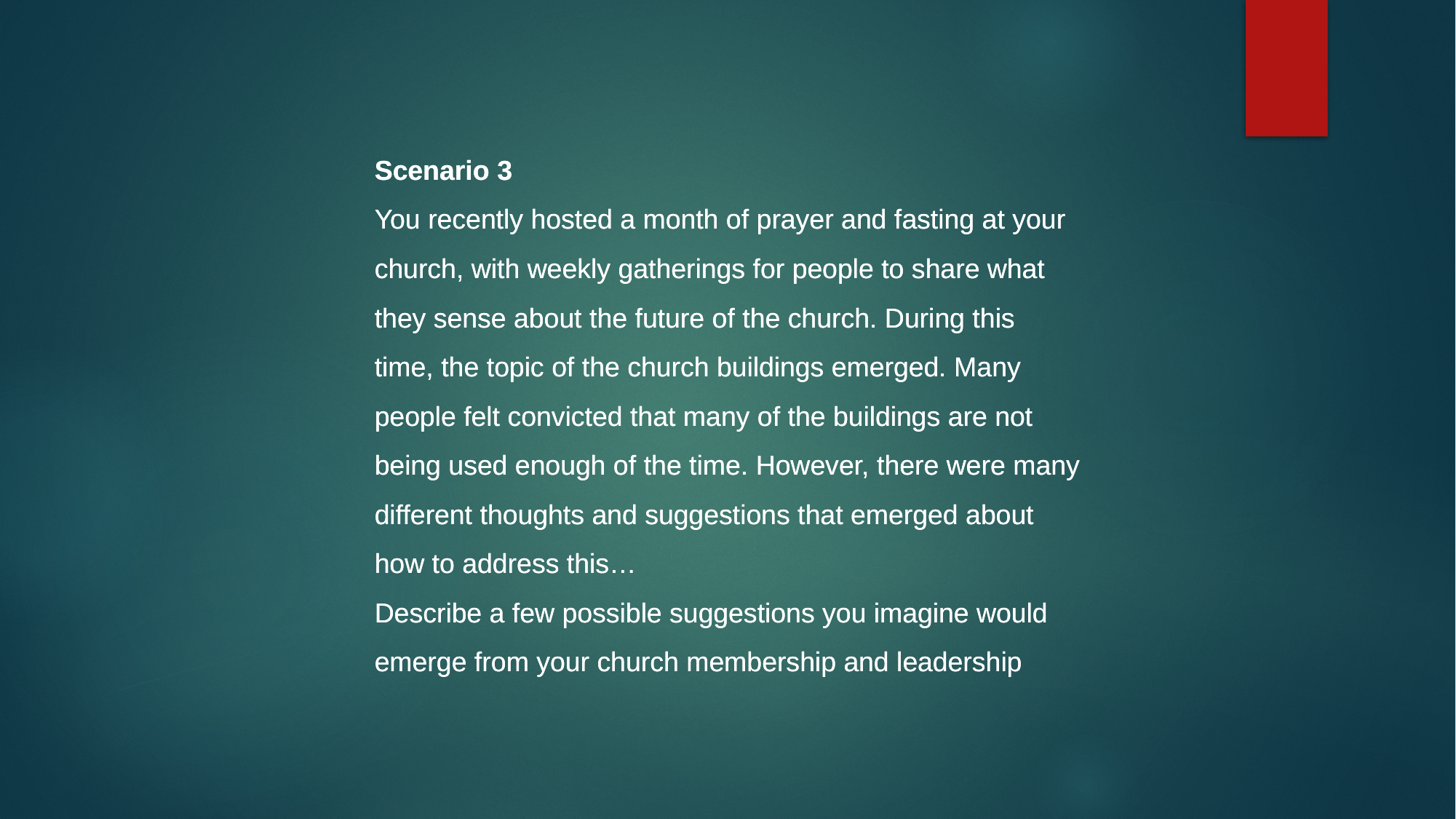

Scenario 3
You recently hosted a month of prayer and fasting at your church, with weekly gatherings for people to share what they sense about the future of the church. During this time, the topic of the church buildings emerged. Many people felt convicted that many of the buildings are not being used enough of the time. However, there were many different thoughts and suggestions that emerged about how to address this…
Describe a few possible suggestions you imagine would emerge from your church membership and leadership
Scenario 3
You recently hosted a month of prayer and fasting at your church, with weekly gatherings for people to share what they sense about the future of the church. During this time, the topic of the church buildings emerged. Many people felt convicted that many of the buildings are not being used enough of the time. However, there were many different thoughts and suggestions that emerged about how to address this…
Describe a few possible suggestions you imagine would emerge from your church membership and leadership